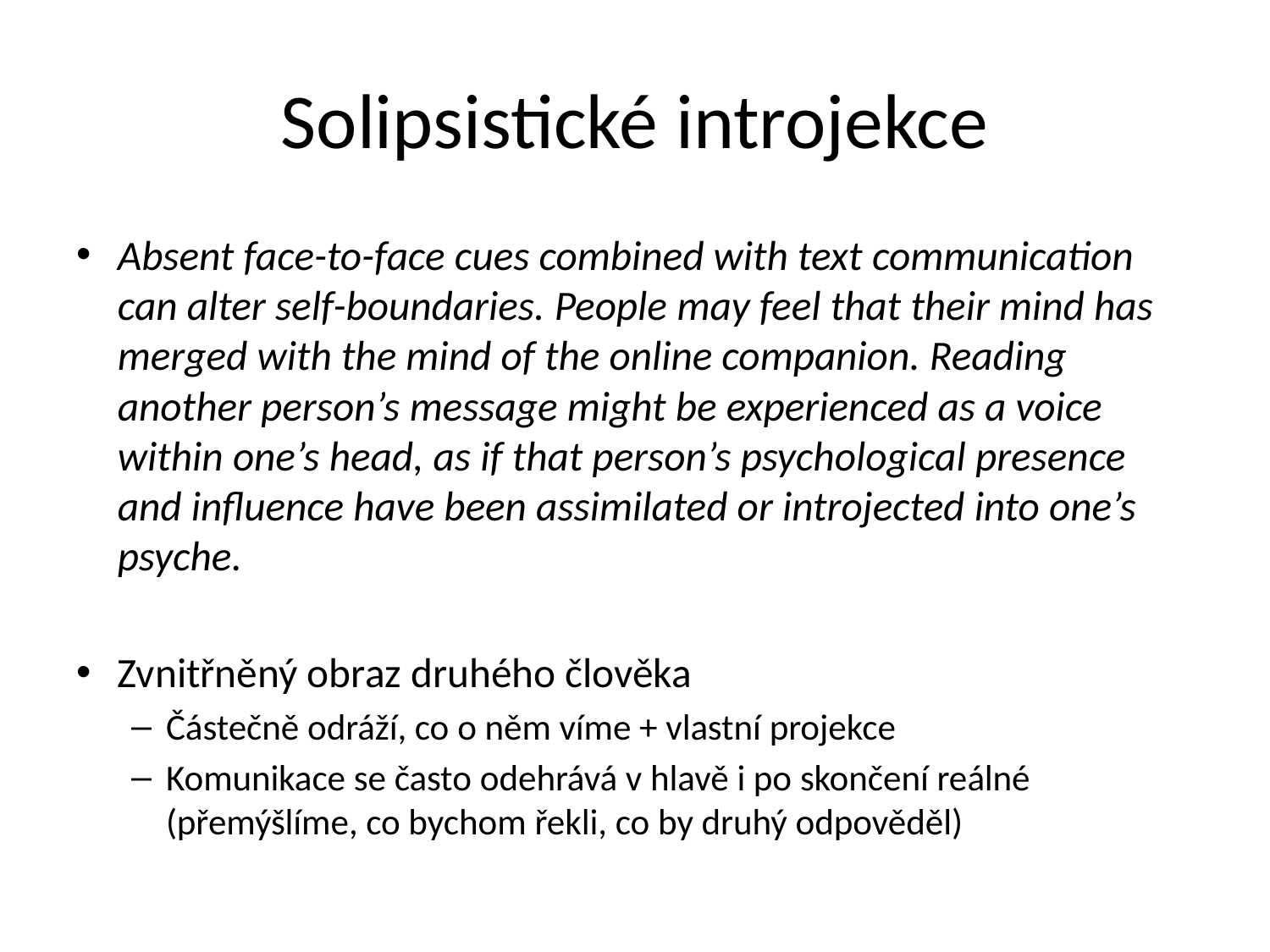

# Solipsistické introjekce
Absent face-to-face cues combined with text communication can alter self-boundaries. People may feel that their mind has merged with the mind of the online companion. Reading another person’s message might be experienced as a voice within one’s head, as if that person’s psychological presence and influence have been assimilated or introjected into one’s psyche.

Zvnitřněný obraz druhého člověka
Částečně odráží, co o něm víme + vlastní projekce
Komunikace se často odehrává v hlavě i po skončení reálné (přemýšlíme, co bychom řekli, co by druhý odpověděl)